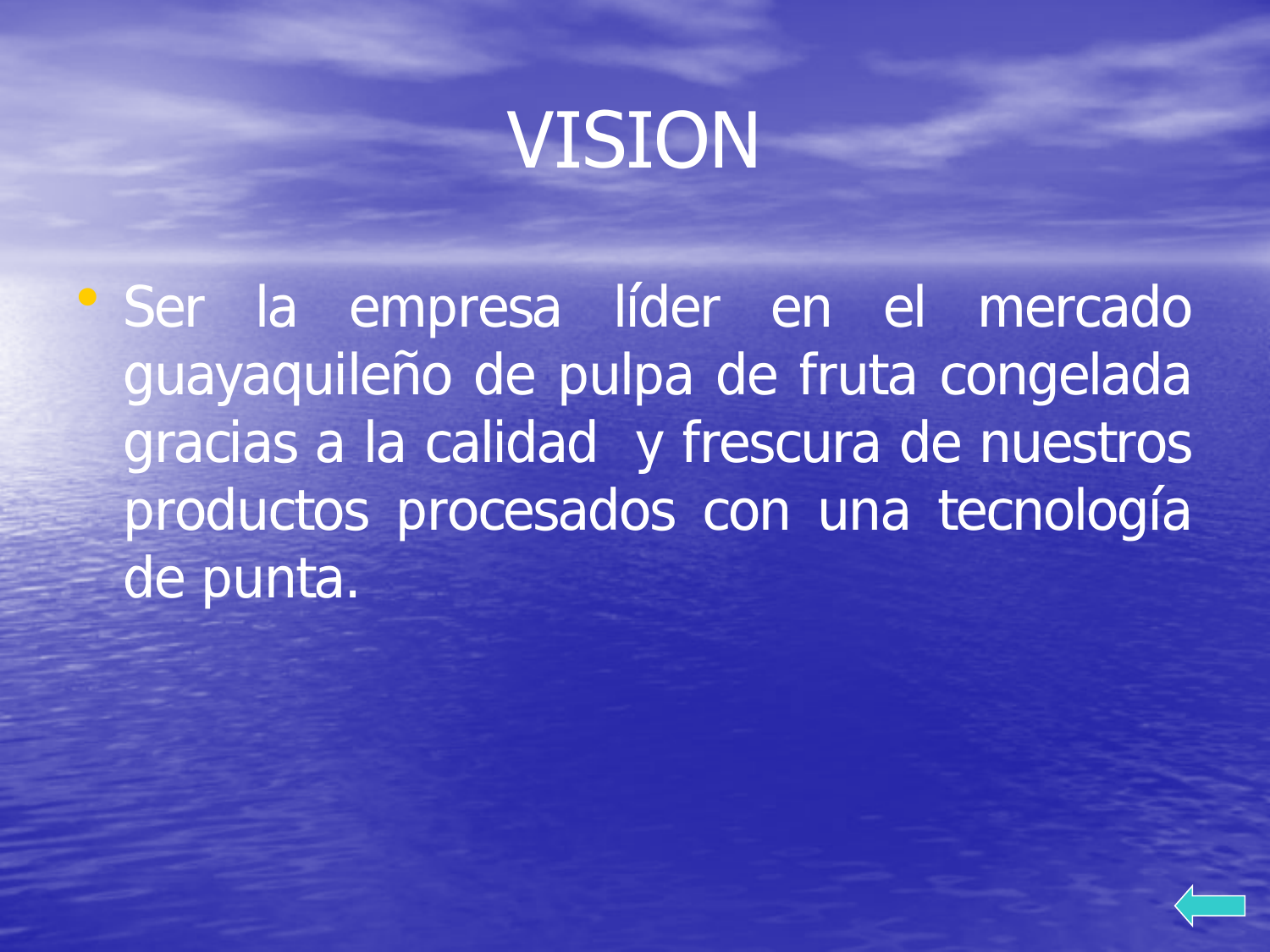

# VISION
Ser la empresa líder en el mercado guayaquileño de pulpa de fruta congelada gracias a la calidad  y frescura de nuestros productos procesados con una tecnología de punta.